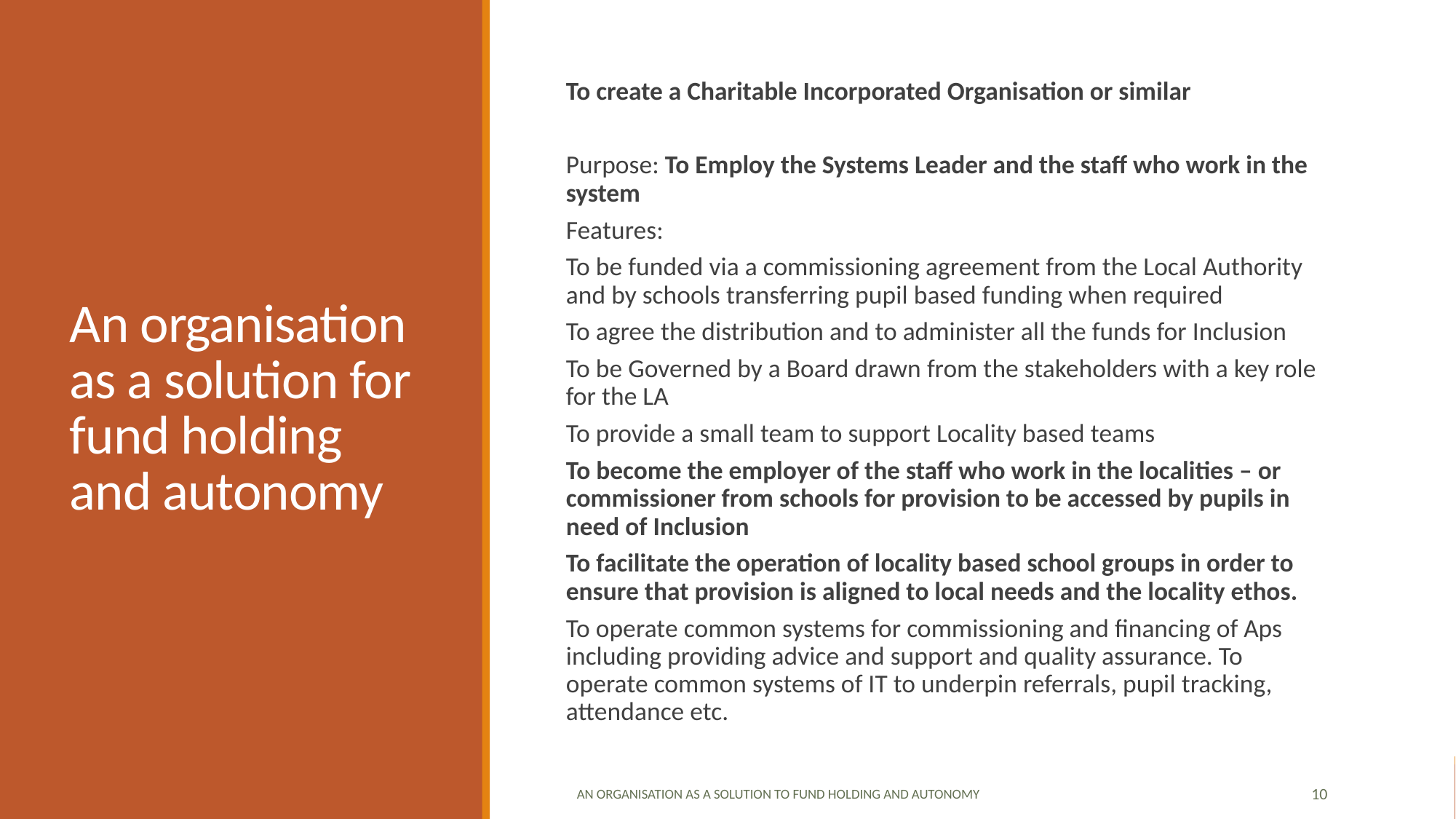

# An organisation as a solution for fund holding and autonomy
To create a Charitable Incorporated Organisation or similar

Purpose: To Employ the Systems Leader and the staff who work in the system
Features:
To be funded via a commissioning agreement from the Local Authority and by schools transferring pupil based funding when required
To agree the distribution and to administer all the funds for Inclusion
To be Governed by a Board drawn from the stakeholders with a key role for the LA
To provide a small team to support Locality based teams
To become the employer of the staff who work in the localities – or commissioner from schools for provision to be accessed by pupils in need of Inclusion
To facilitate the operation of locality based school groups in order to ensure that provision is aligned to local needs and the locality ethos.
To operate common systems for commissioning and financing of Aps including providing advice and support and quality assurance. To operate common systems of IT to underpin referrals, pupil tracking, attendance etc.

AN ORGANISATION AS A SOLUTION TO FUND HOLDING AND AUTONOMY
10